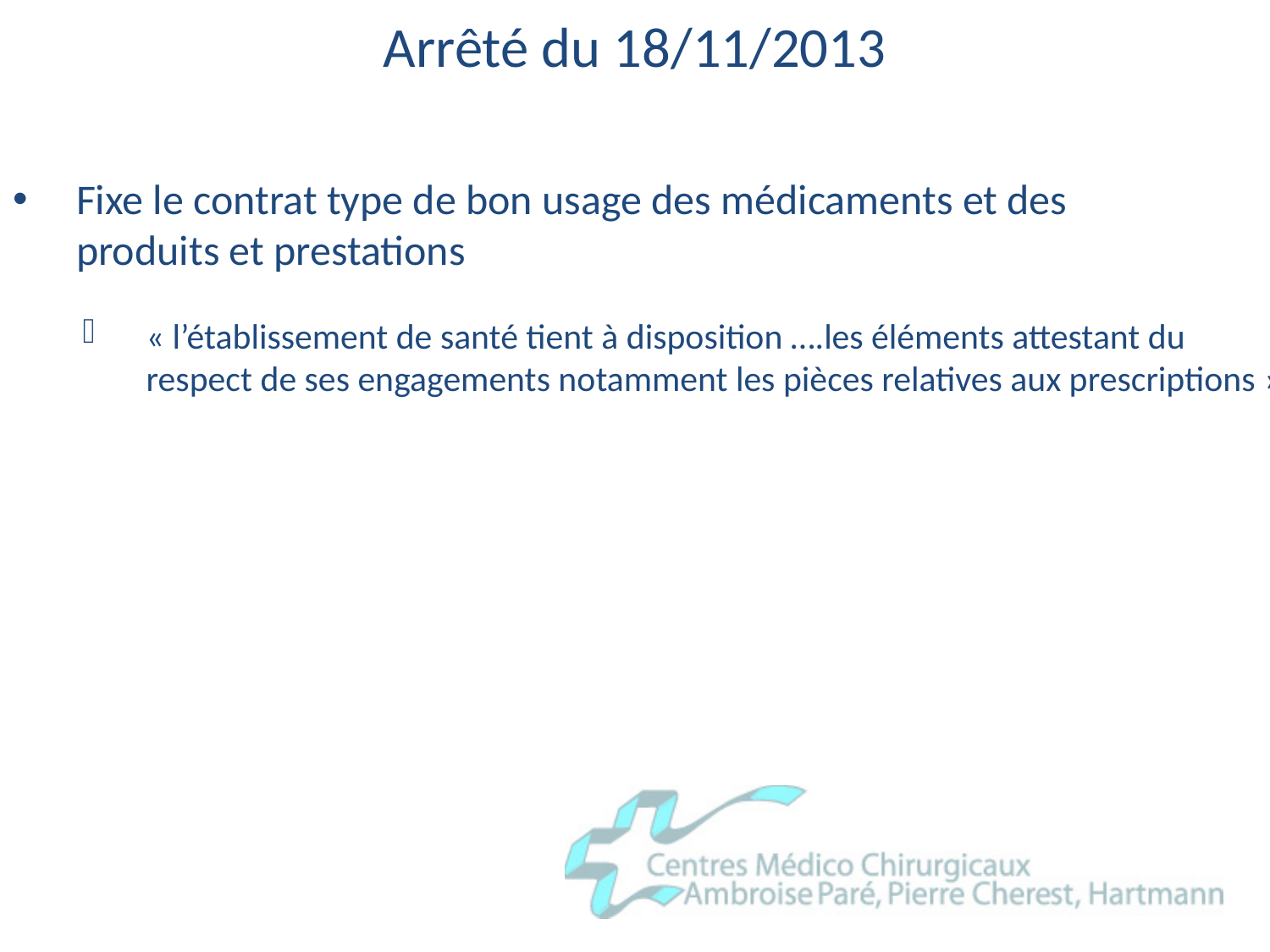

# Arrêté du 18/11/2013
Fixe le contrat type de bon usage des médicaments et des produits et prestations
« l’établissement de santé tient à disposition ….les éléments attestant du respect de ses engagements notamment les pièces relatives aux prescriptions »